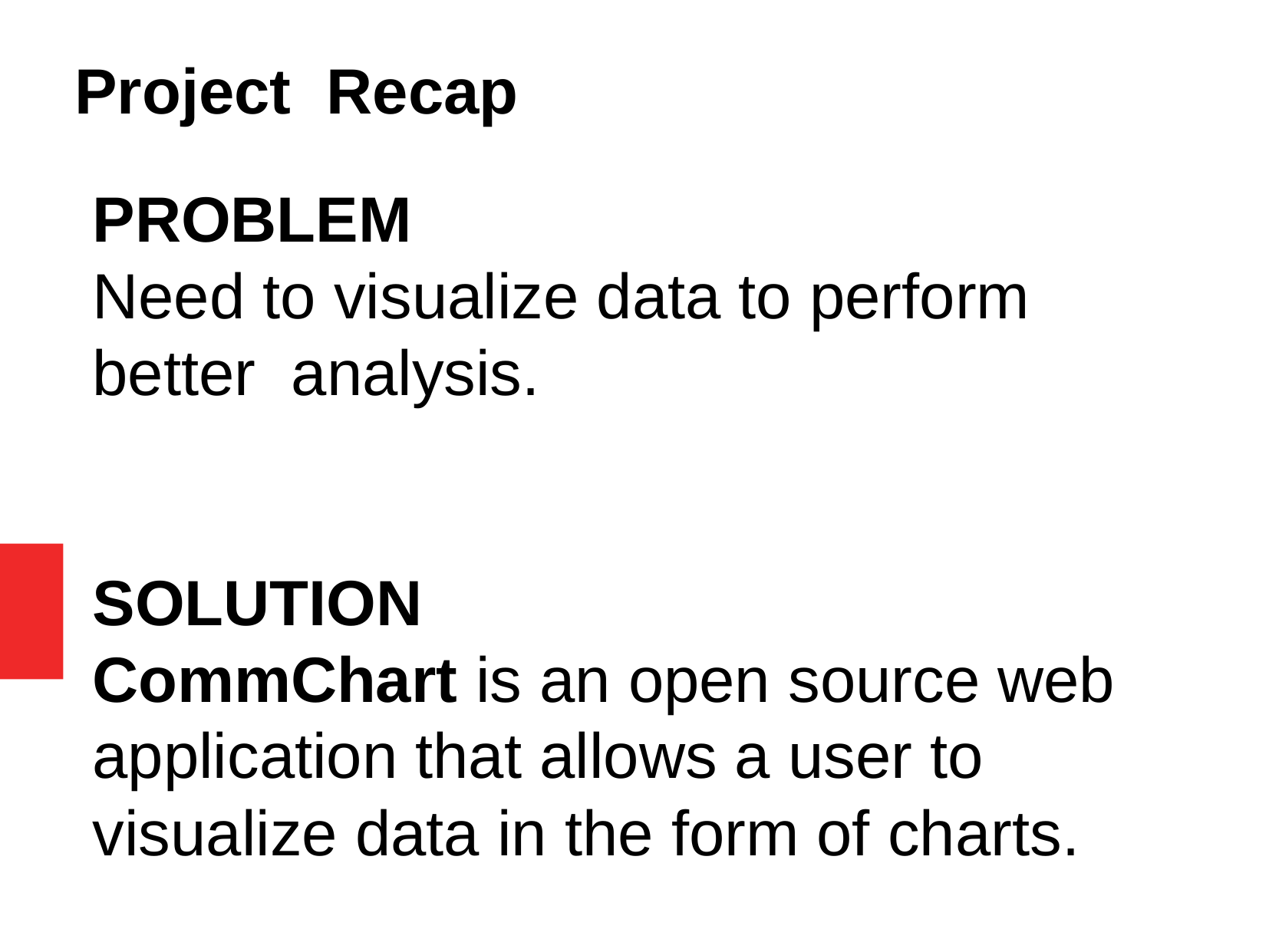

Project  Recap
PROBLEM
Need to visualize data to perform better  analysis.
SOLUTION
CommChart is an open source web application that allows a user to visualize data in the form of charts.